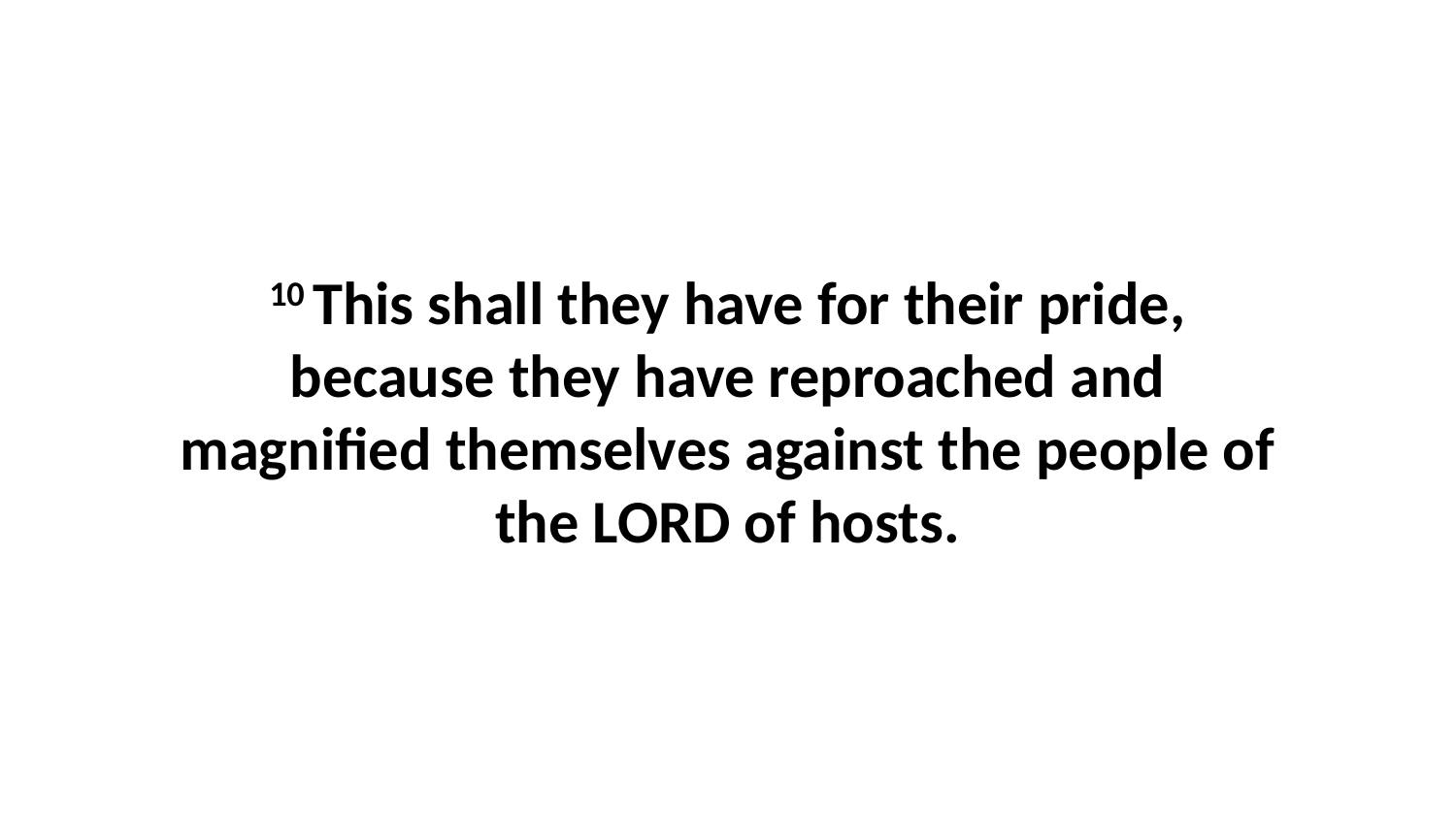

10 This shall they have for their pride, because they have reproached and magnified themselves against the people of the LORD of hosts.